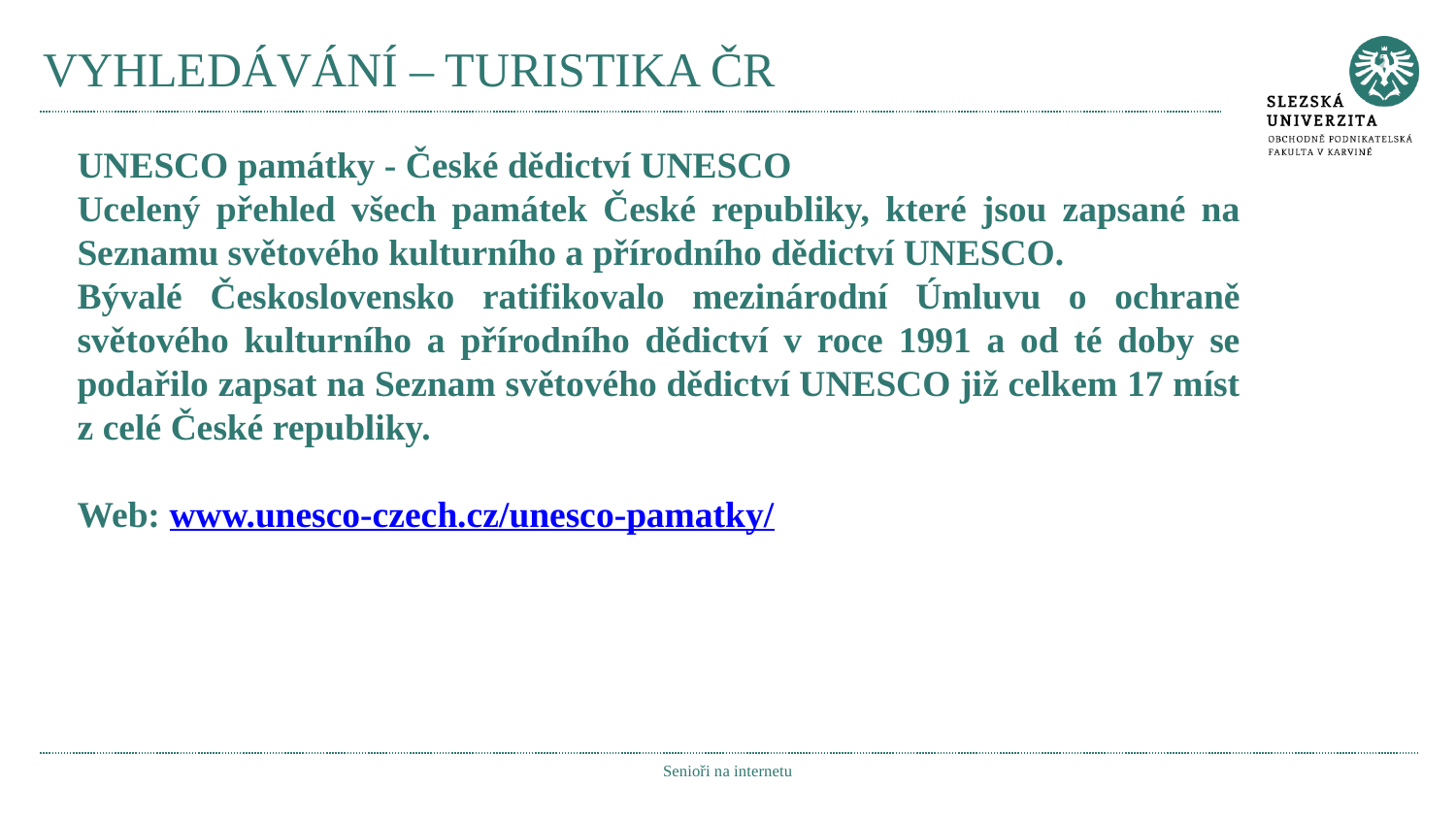

# VYHLEDÁVÁNÍ – TURISTIKA ČR
UNESCO památky - České dědictví UNESCO
Ucelený přehled všech památek České republiky, které jsou zapsané na Seznamu světového kulturního a přírodního dědictví UNESCO.
Bývalé Československo ratifikovalo mezinárodní Úmluvu o ochraně světového kulturního a přírodního dědictví v roce 1991 a od té doby se podařilo zapsat na Seznam světového dědictví UNESCO již celkem 17 míst z celé České republiky.

Web: www.unesco-czech.cz/unesco-pamatky/

Senioři na internetu